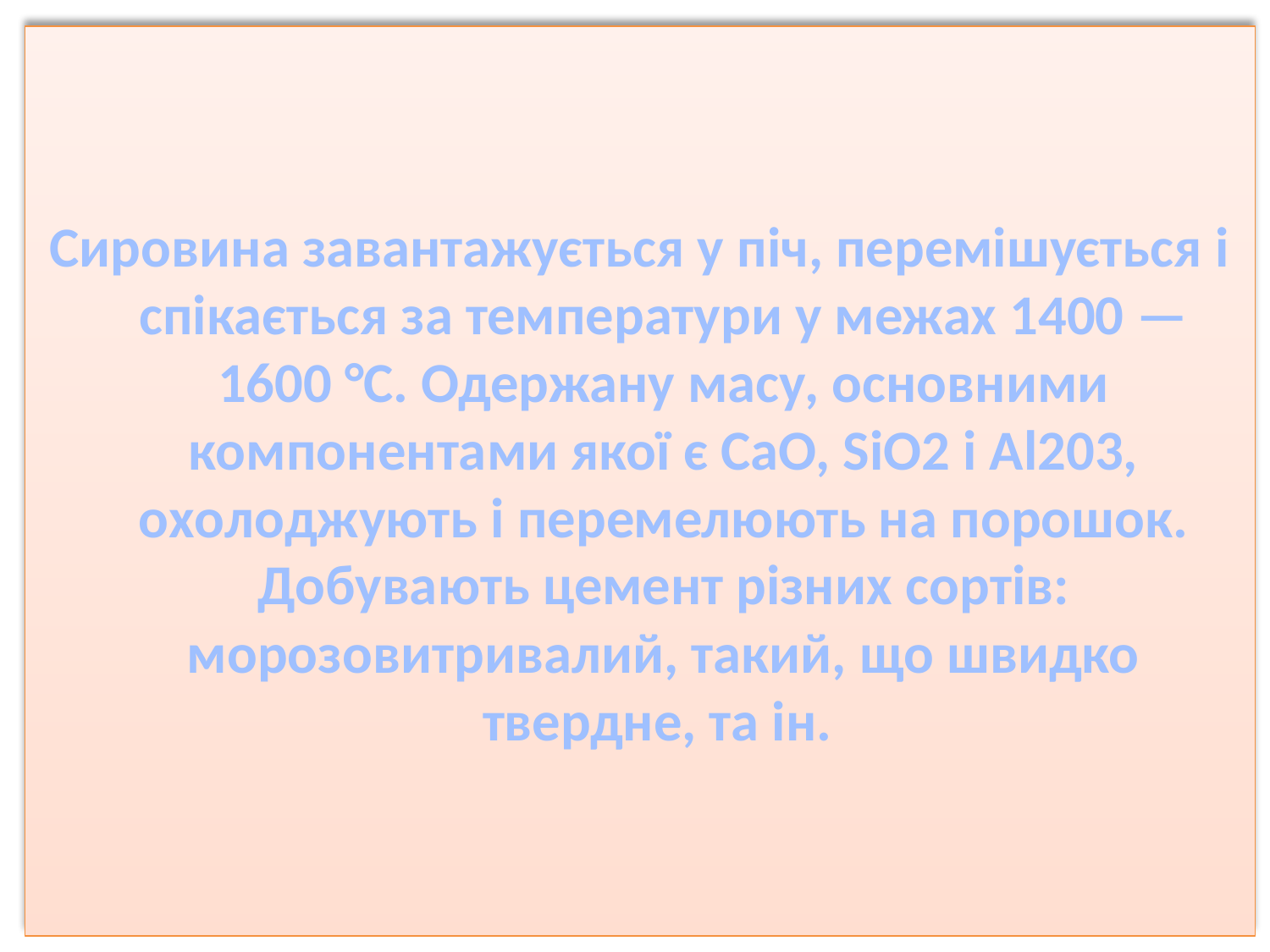

Сировина завантажується у піч, перемішується і спікається за температури у межах 1400 — 1600 °С. Одержану масу, основними компонентами якої є СаО, SiO2 і Аl203, охолоджують і перемелюють на порошок. Добувають цемент різних сортів: морозовитривалий, такий, що швидко твердне, та ін.
#